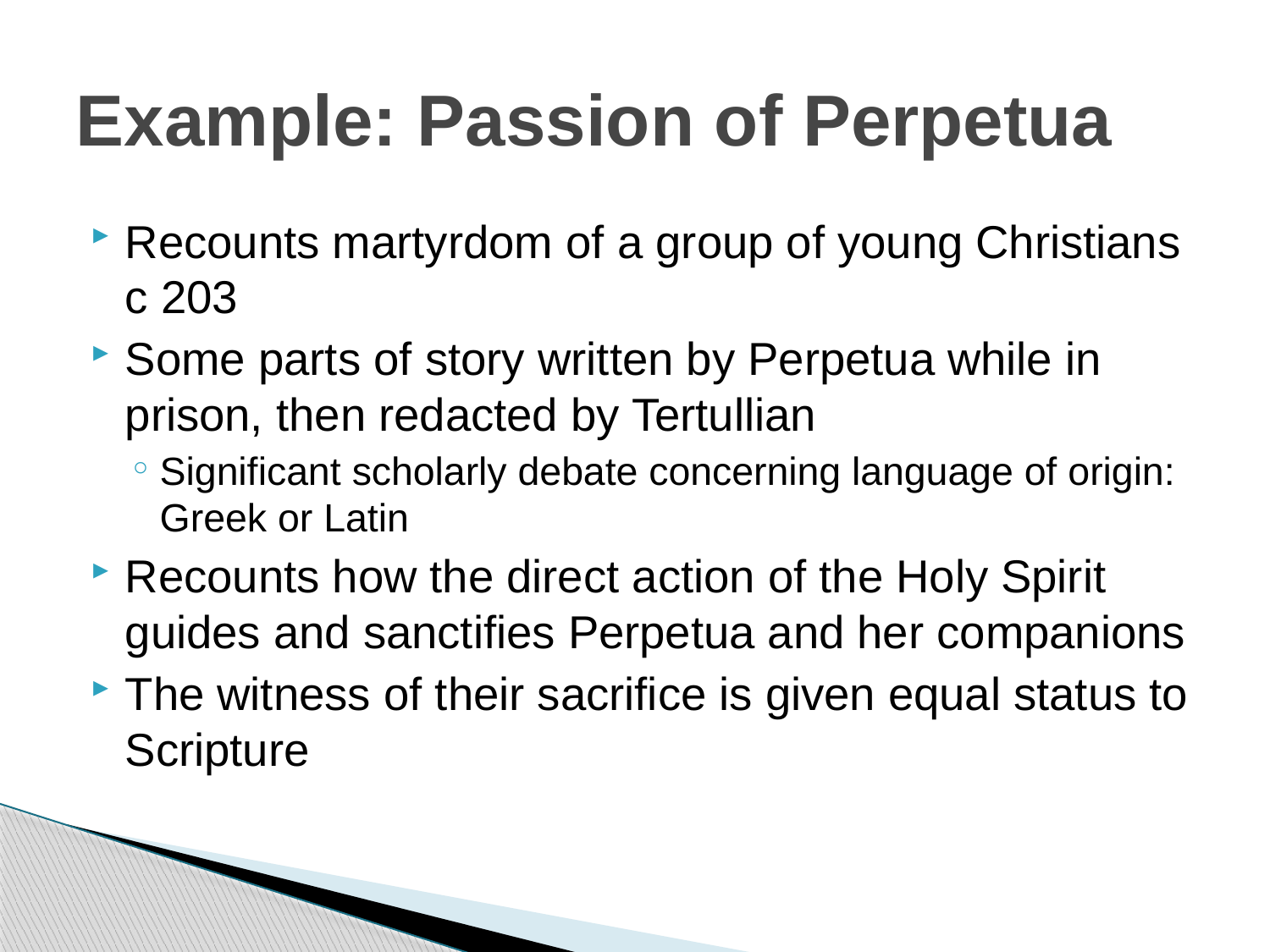

# Example: Passion of Perpetua
Recounts martyrdom of a group of young Christians c 203
Some parts of story written by Perpetua while in prison, then redacted by Tertullian
Significant scholarly debate concerning language of origin: Greek or Latin
Recounts how the direct action of the Holy Spirit guides and sanctifies Perpetua and her companions
The witness of their sacrifice is given equal status to Scripture